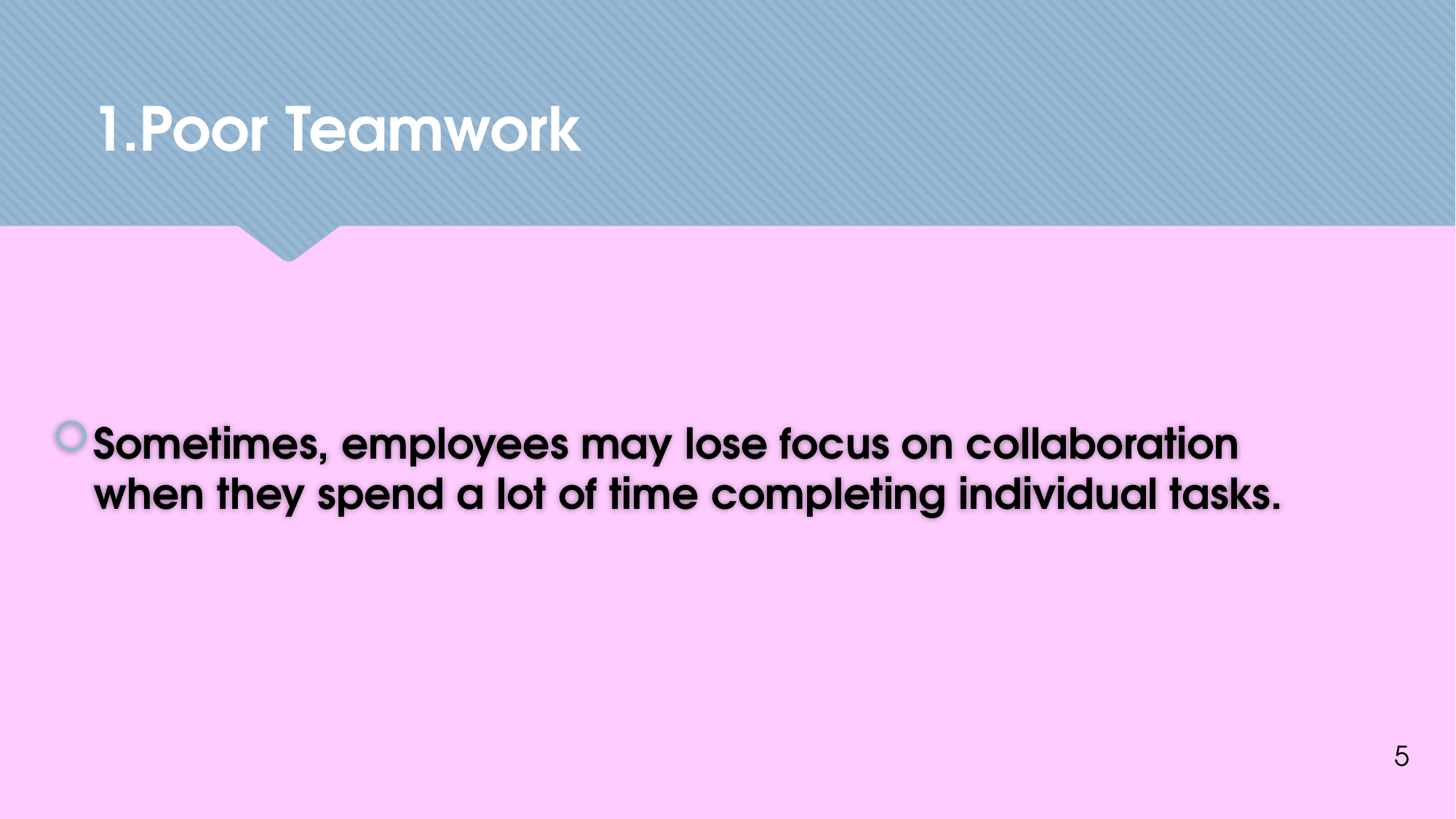

1.Poor Teamwork
#
Sometimes, employees may lose focus on collaboration when they spend a lot of time completing individual tasks.
5